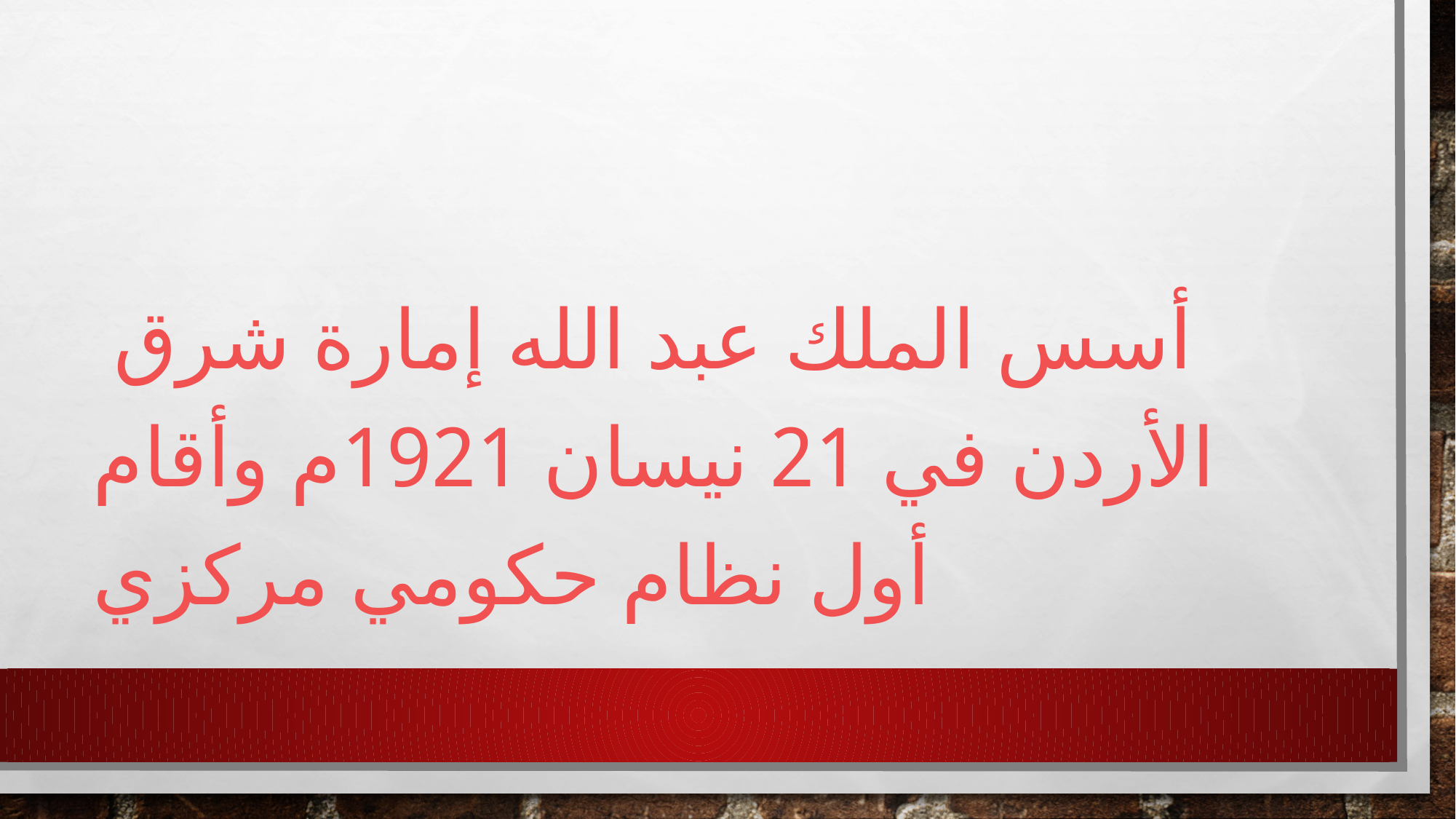

أسس الملك عبد الله إمارة شرق الأردن في 21 نيسان 1921م وأقام أول نظام حكومي مركزي